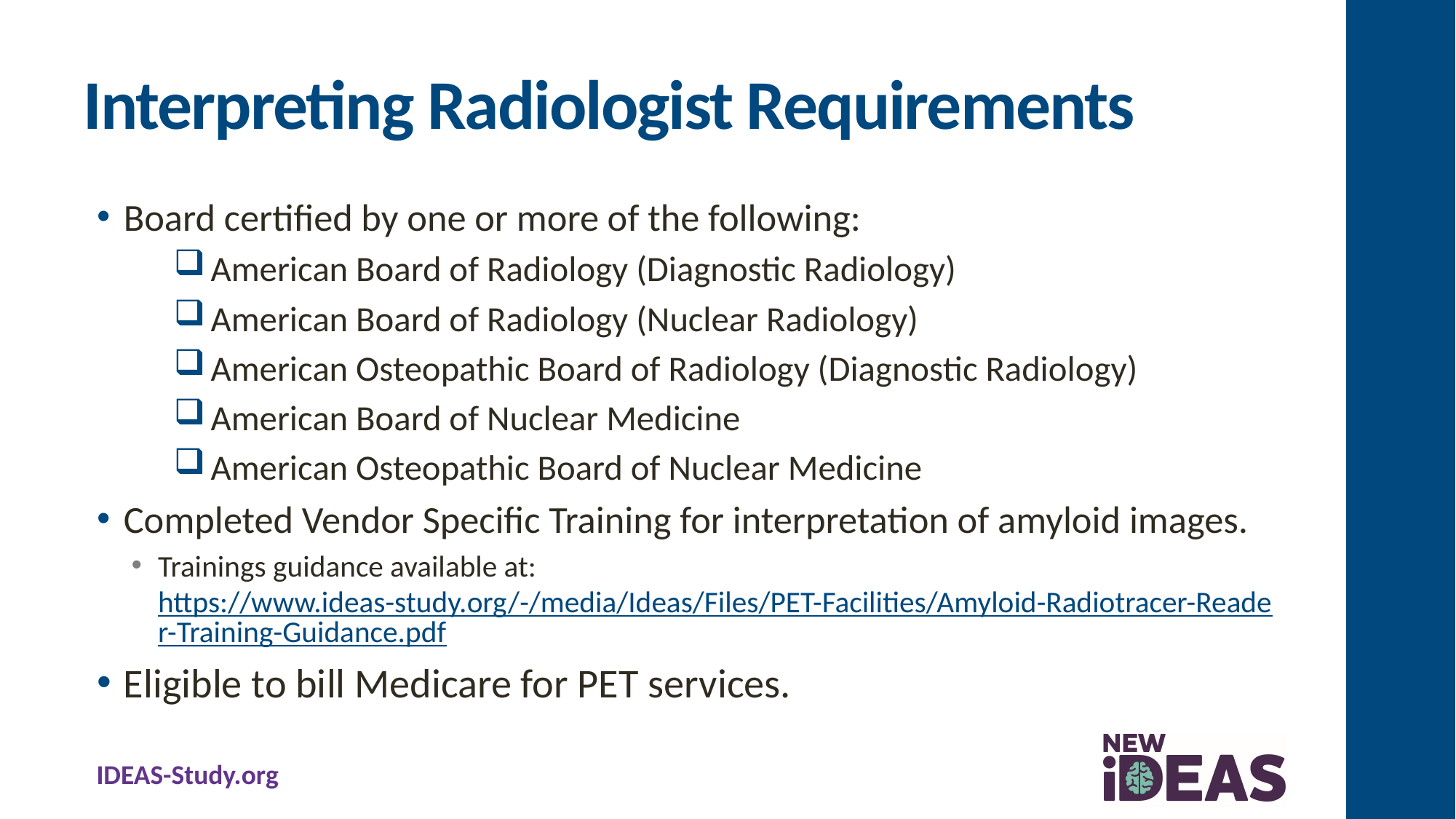

# Interpreting Radiologist Requirements
Board certified by one or more of the following:
 American Board of Radiology (Diagnostic Radiology)
 American Board of Radiology (Nuclear Radiology)
 American Osteopathic Board of Radiology (Diagnostic Radiology)
 American Board of Nuclear Medicine
 American Osteopathic Board of Nuclear Medicine
Completed Vendor Specific Training for interpretation of amyloid images.
Trainings guidance available at: https://www.ideas-study.org/-/media/Ideas/Files/PET-Facilities/Amyloid-Radiotracer-Reader-Training-Guidance.pdf
Eligible to bill Medicare for PET services.